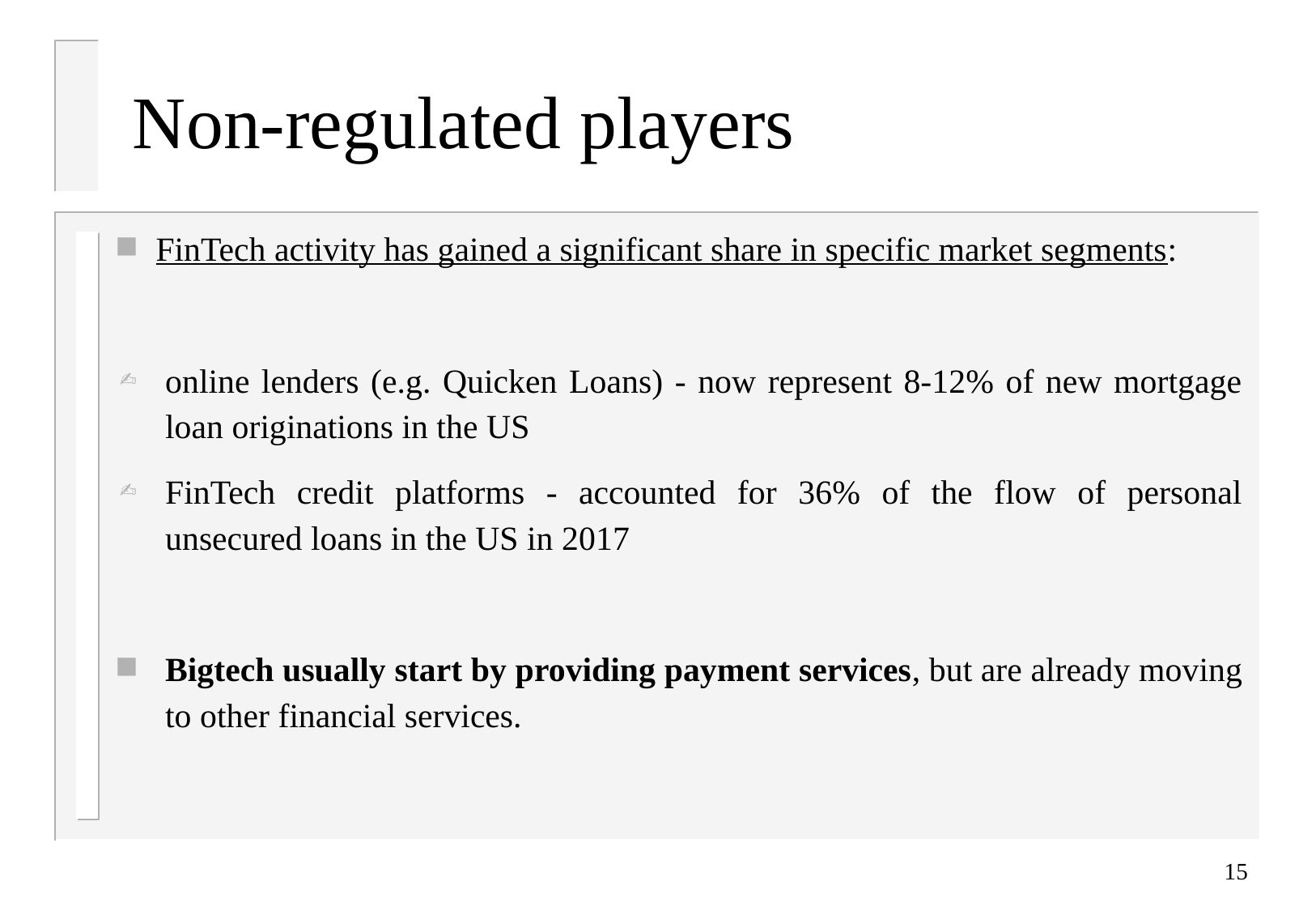

# Non-regulated players
FinTech activity has gained a significant share in specific market segments:

online lenders (e.g. Quicken Loans) - now represent 8-12% of new mortgage loan originations in the US
FinTech credit platforms - accounted for 36% of the flow of personal unsecured loans in the US in 2017

Bigtech usually start by providing payment services, but are already moving to other financial services.
15